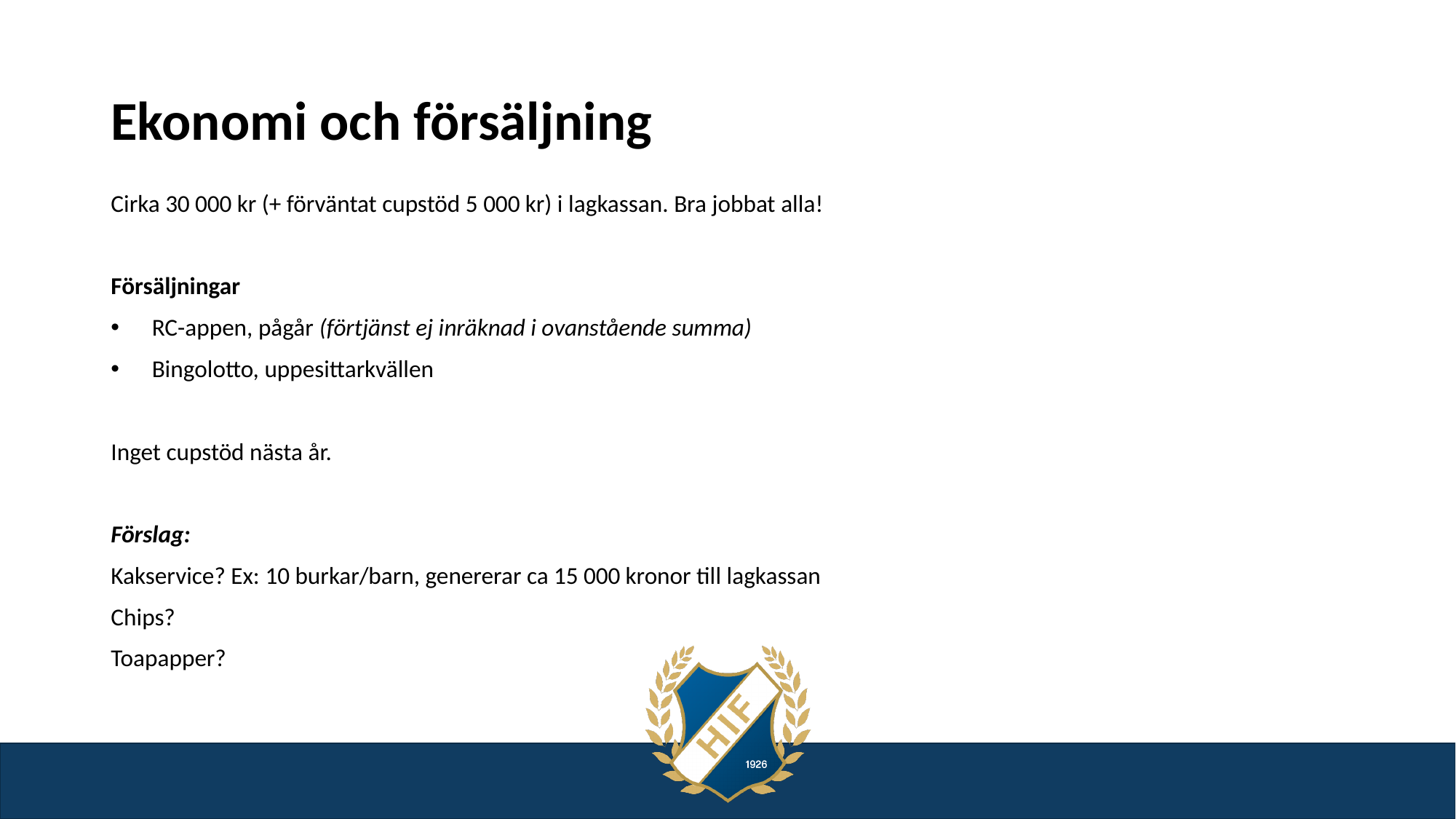

# Ekonomi och försäljning
Cirka 30 000 kr (+ förväntat cupstöd 5 000 kr) i lagkassan. Bra jobbat alla!

Försäljningar
RC-appen, pågår (förtjänst ej inräknad i ovanstående summa)
Bingolotto, uppesittarkvällen

Inget cupstöd nästa år.

Förslag:
Kakservice? Ex: 10 burkar/barn, genererar ca 15 000 kronor till lagkassan
Chips?
Toapapper?